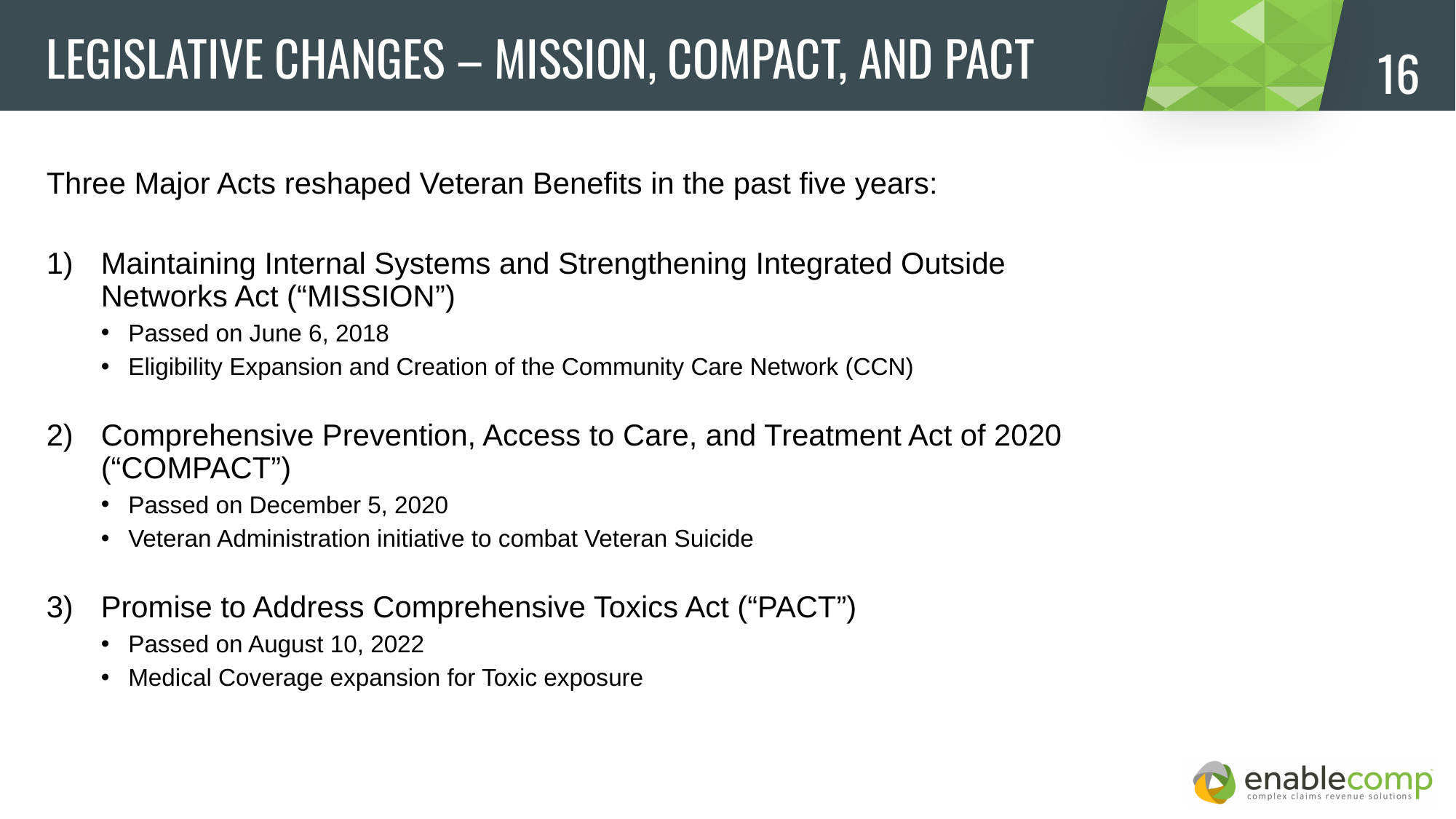

Legislative Changes – MISSION, Compact, and PACT
16
Three Major Acts reshaped Veteran Benefits in the past five years:

Maintaining Internal Systems and Strengthening Integrated Outside Networks Act (“MISSION”)
Passed on June 6, 2018
Eligibility Expansion and Creation of the Community Care Network (CCN)

Comprehensive Prevention, Access to Care, and Treatment Act of 2020 (“COMPACT”)
Passed on December 5, 2020
Veteran Administration initiative to combat Veteran Suicide

Promise to Address Comprehensive Toxics Act (“PACT”)
Passed on August 10, 2022
Medical Coverage expansion for Toxic exposure